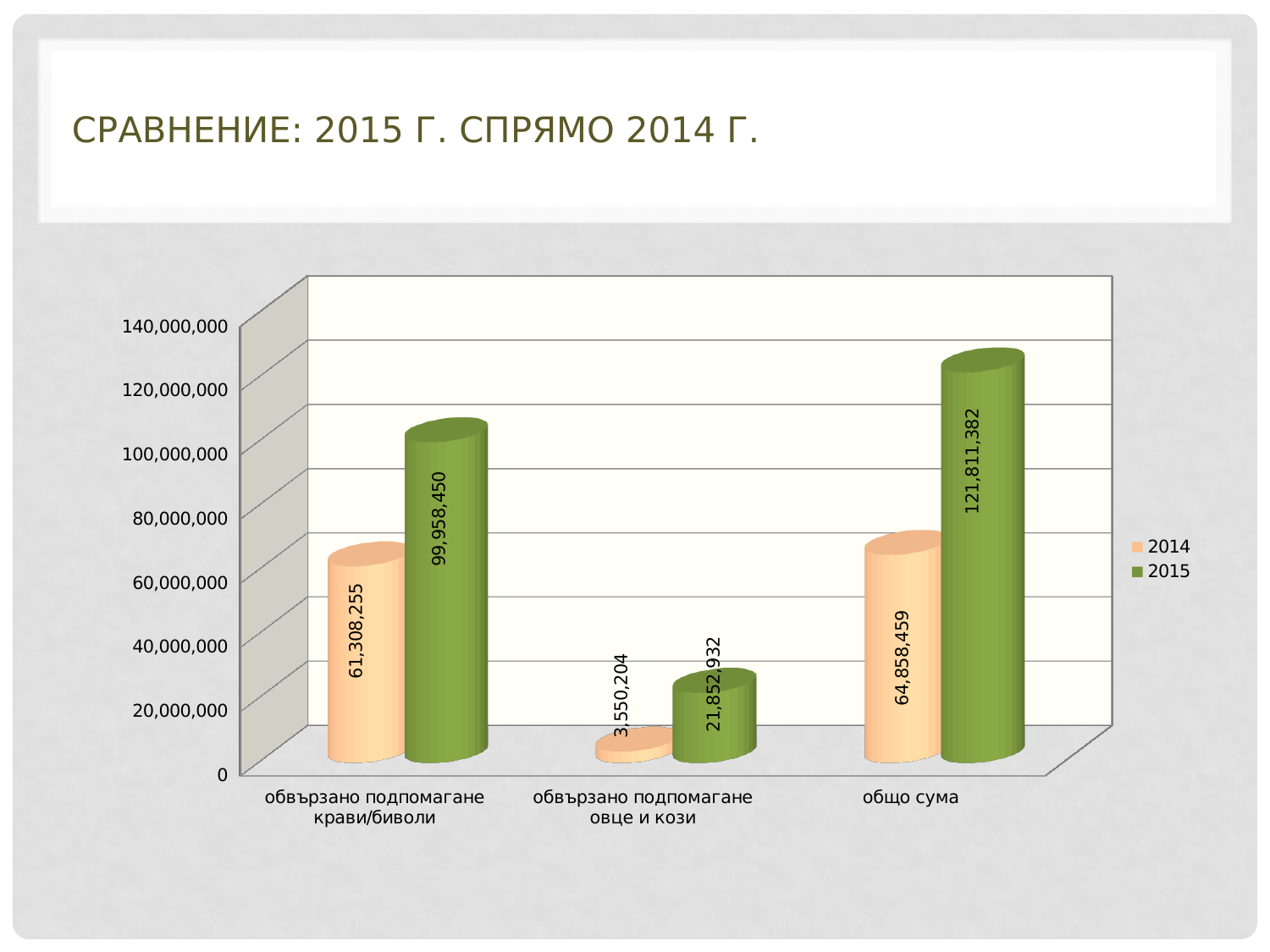

# Сравнение: 2015 г. спрямо 2014 г.

[unsupported chart]